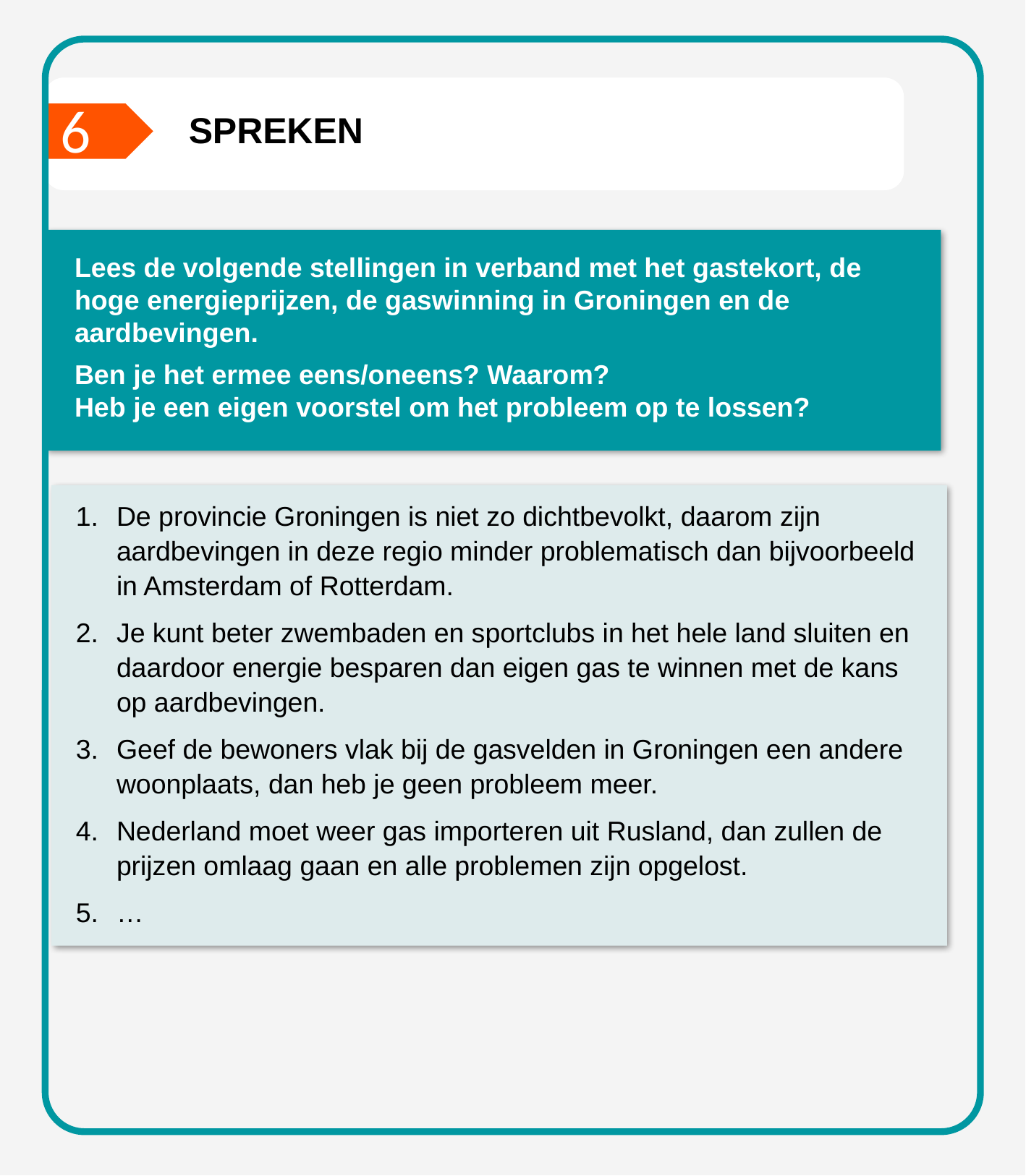

6
SPREKEN

Lees de volgende stellingen in verband met het gastekort, de hoge energieprijzen, de gaswinning in Groningen en de aardbevingen.
Ben je het ermee eens/oneens? Waarom?
Heb je een eigen voorstel om het probleem op te lossen?

De provincie Groningen is niet zo dichtbevolkt, daarom zijn aardbevingen in deze regio minder problematisch dan bijvoorbeeld in Amsterdam of Rotterdam.
Je kunt beter zwembaden en sportclubs in het hele land sluiten en daardoor energie besparen dan eigen gas te winnen met de kans op aardbevingen.
Geef de bewoners vlak bij de gasvelden in Groningen een andere woonplaats, dan heb je geen probleem meer.
Nederland moet weer gas importeren uit Rusland, dan zullen de prijzen omlaag gaan en alle problemen zijn opgelost.
…